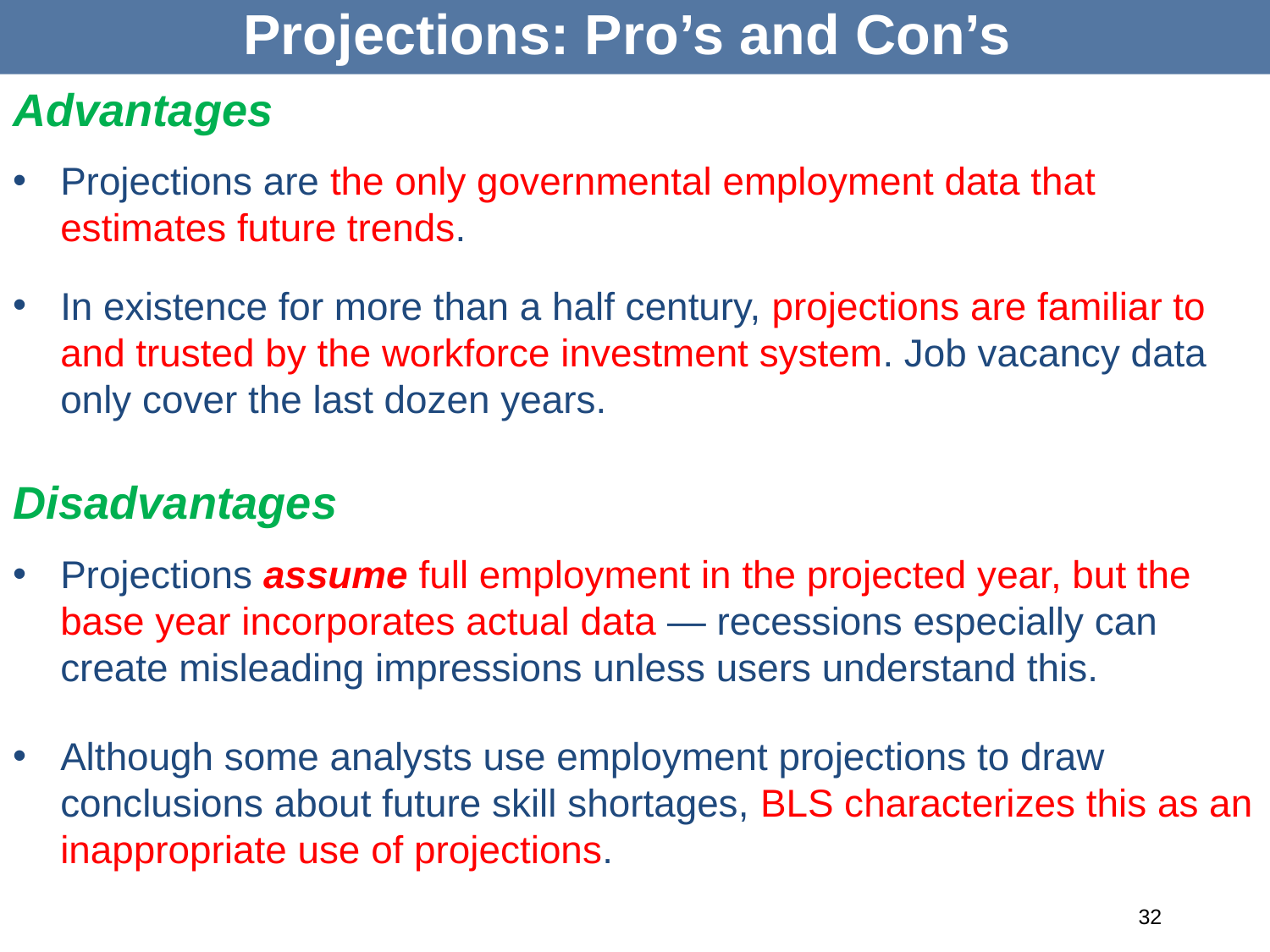

# Projections: Pro’s and Con’s
Advantages
Projections are the only governmental employment data that estimates future trends.
In existence for more than a half century, projections are familiar to and trusted by the workforce investment system. Job vacancy data only cover the last dozen years.
Disadvantages
Projections assume full employment in the projected year, but the base year incorporates actual data — recessions especially can create misleading impressions unless users understand this.
Although some analysts use employment projections to draw conclusions about future skill shortages, BLS characterizes this as an inappropriate use of projections.

32